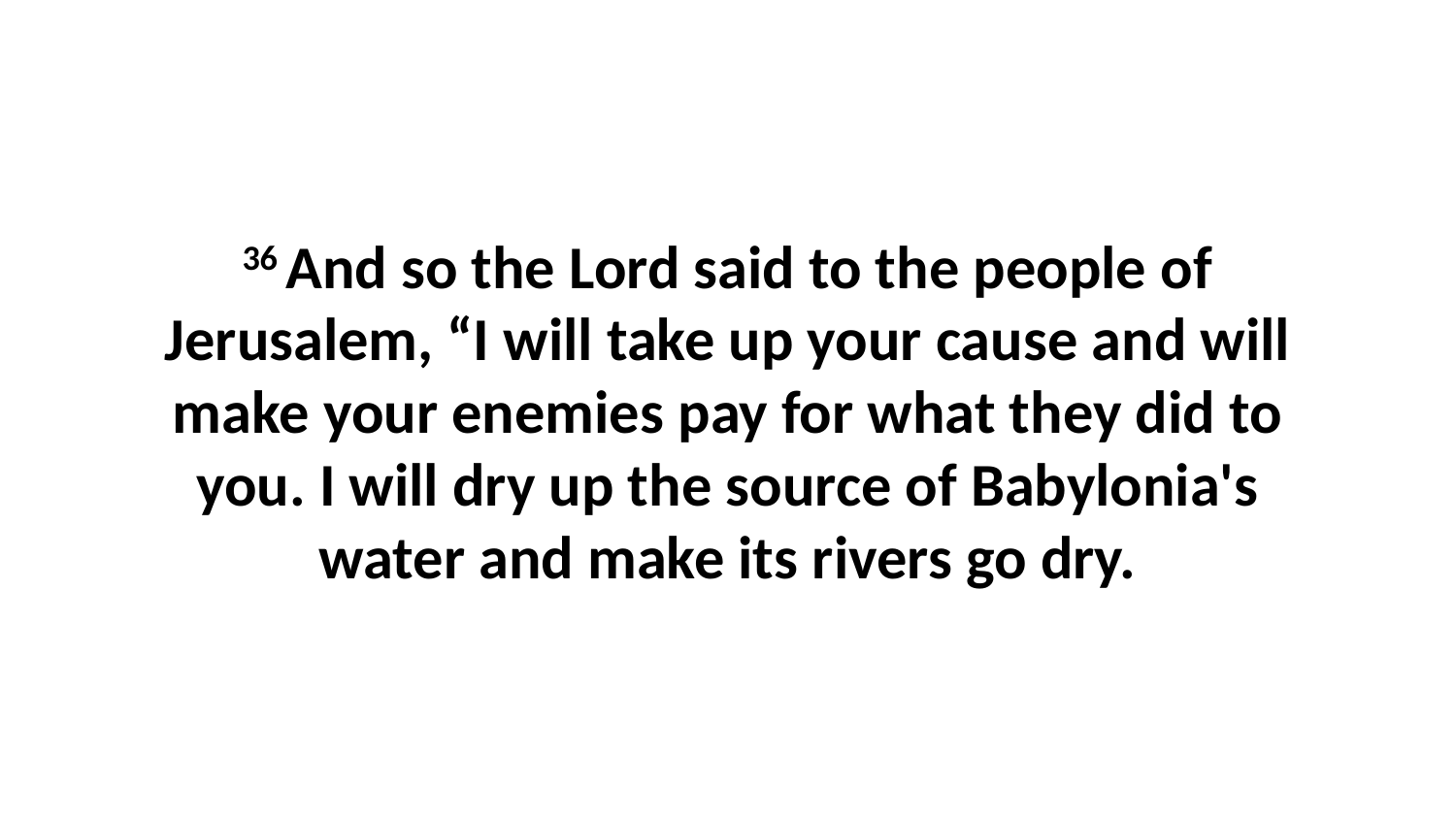

36 And so the Lord said to the people of Jerusalem, “I will take up your cause and will make your enemies pay for what they did to you. I will dry up the source of Babylonia's water and make its rivers go dry.